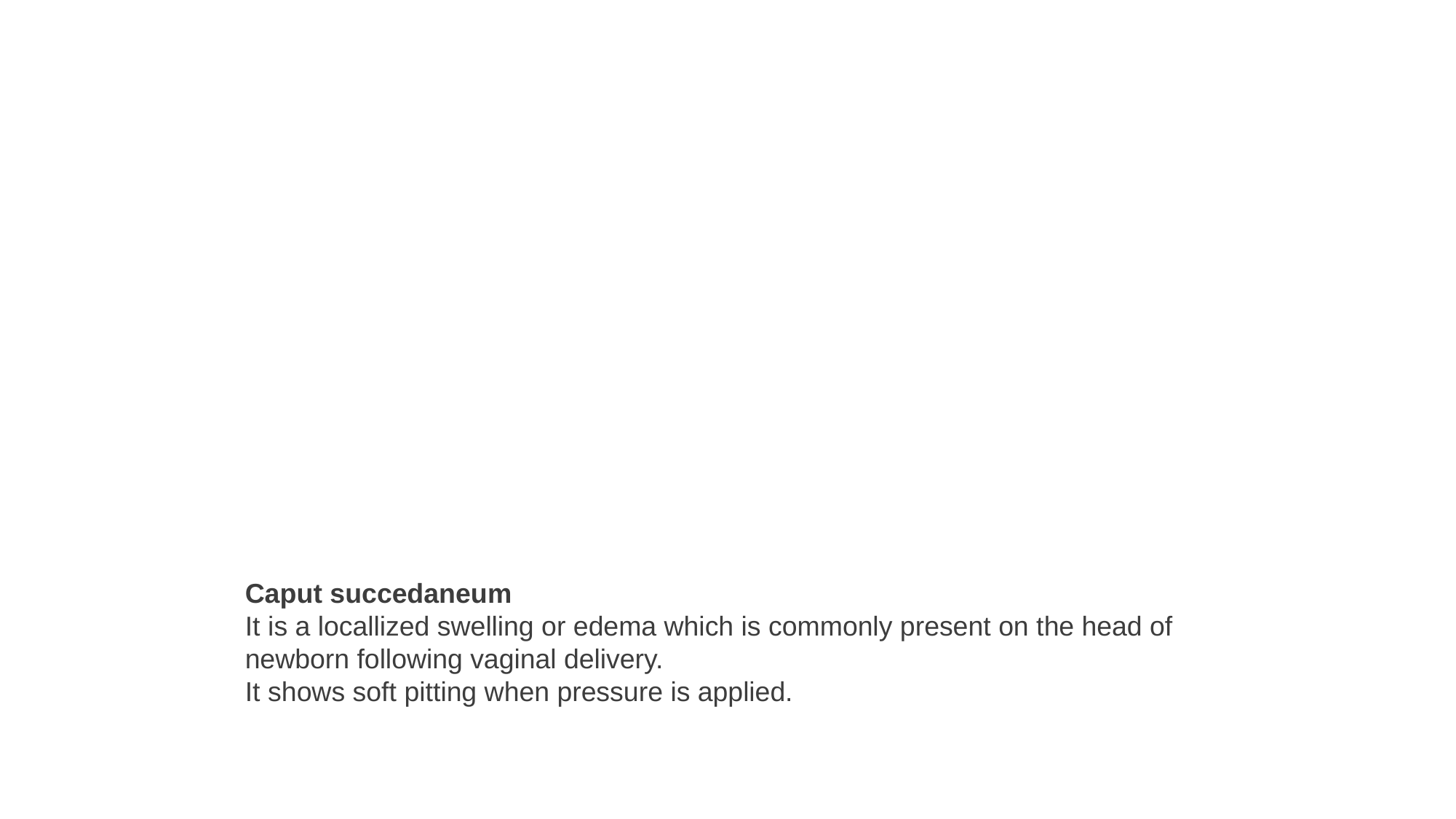

Caput succedaneum
It is a locallized swelling or edema which is commonly present on the head of newborn following vaginal delivery.
It shows soft pitting when pressure is applied.